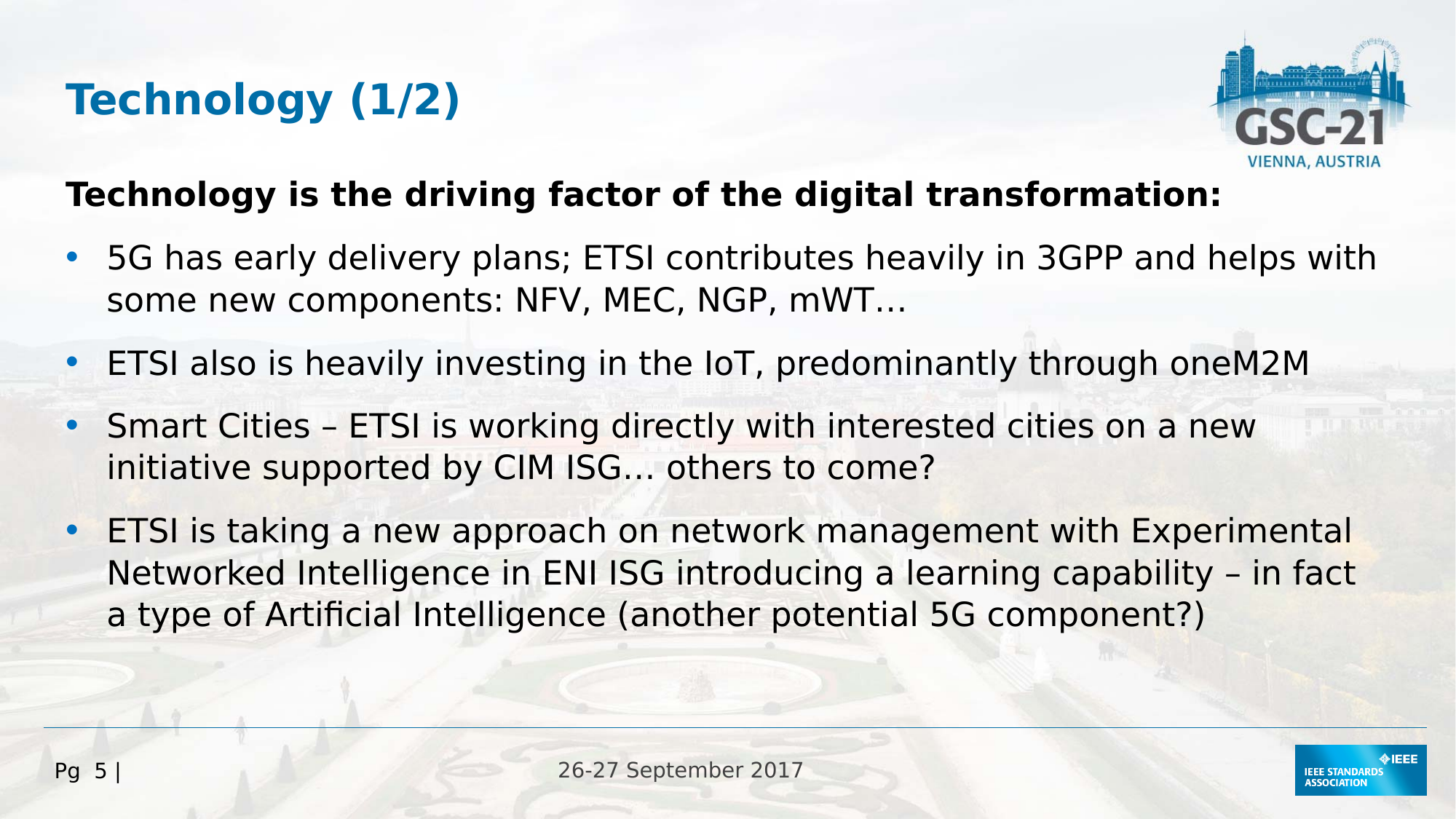

Technology (1/2)
Technology is the driving factor of the digital transformation:
5G has early delivery plans; ETSI contributes heavily in 3GPP and helps with some new components: NFV, MEC, NGP, mWT…
ETSI also is heavily investing in the IoT, predominantly through oneM2M
Smart Cities – ETSI is working directly with interested cities on a new initiative supported by CIM ISG… others to come?
ETSI is taking a new approach on network management with Experimental Networked Intelligence in ENI ISG introducing a learning capability – in fact a type of Artificial Intelligence (another potential 5G component?)

Pg  5 |